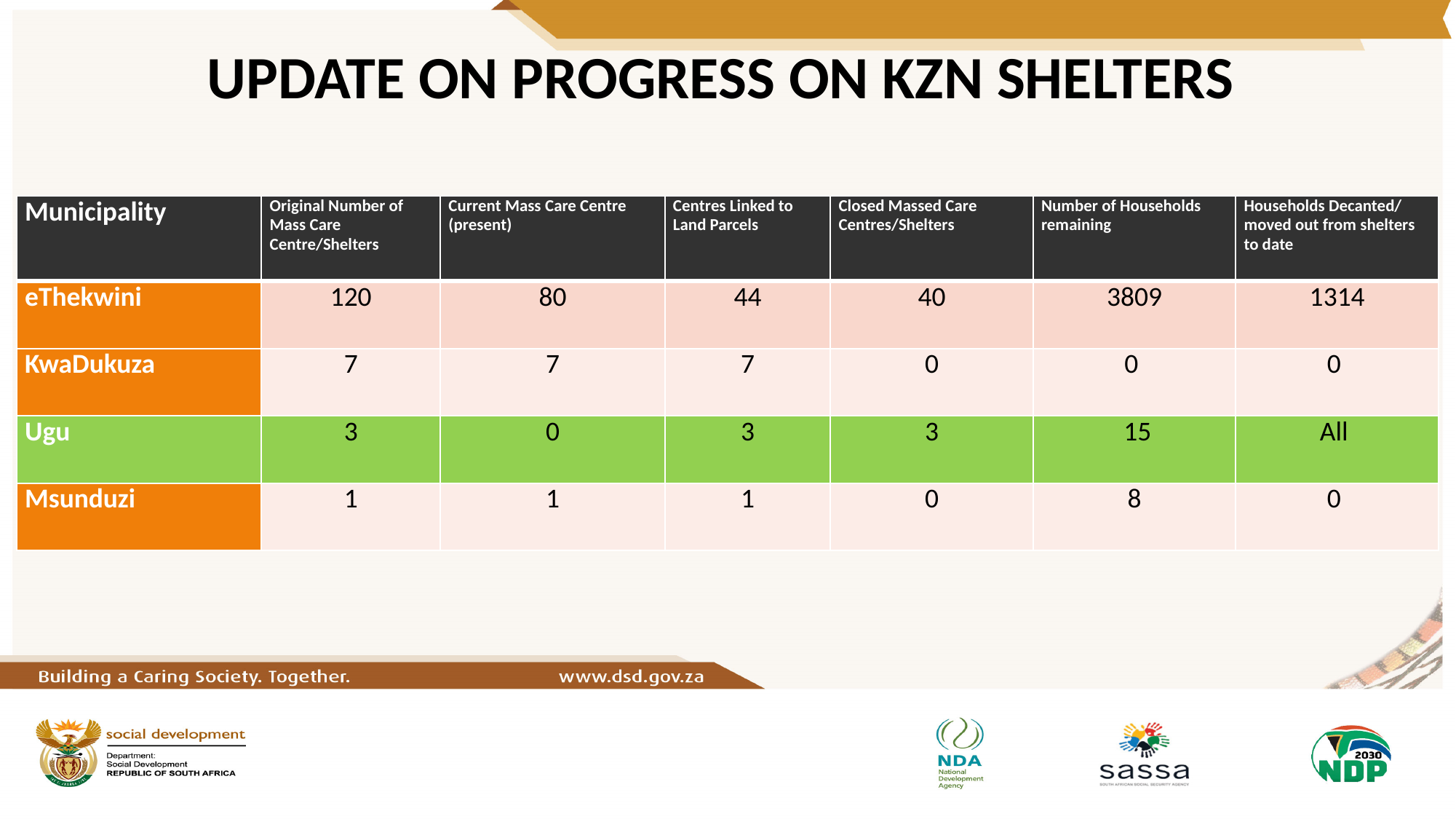

# UPDATE ON PROGRESS ON KZN SHELTERS

| Municipality | Original Number of Mass Care Centre/Shelters | Current Mass Care Centre (present) | Centres Linked to Land Parcels | Closed Massed Care Centres/Shelters | Number of Households remaining | Households Decanted/ moved out from shelters to date |
| --- | --- | --- | --- | --- | --- | --- |
| eThekwini | 120 | 80 | 44 | 40 | 3809 | 1314 |
| KwaDukuza | 7 | 7 | 7 | 0 | 0 | 0 |
| Ugu | 3 | 0 | 3 | 3 | 15 | All |
| Msunduzi | 1 | 1 | 1 | 0 | 8 | 0 |